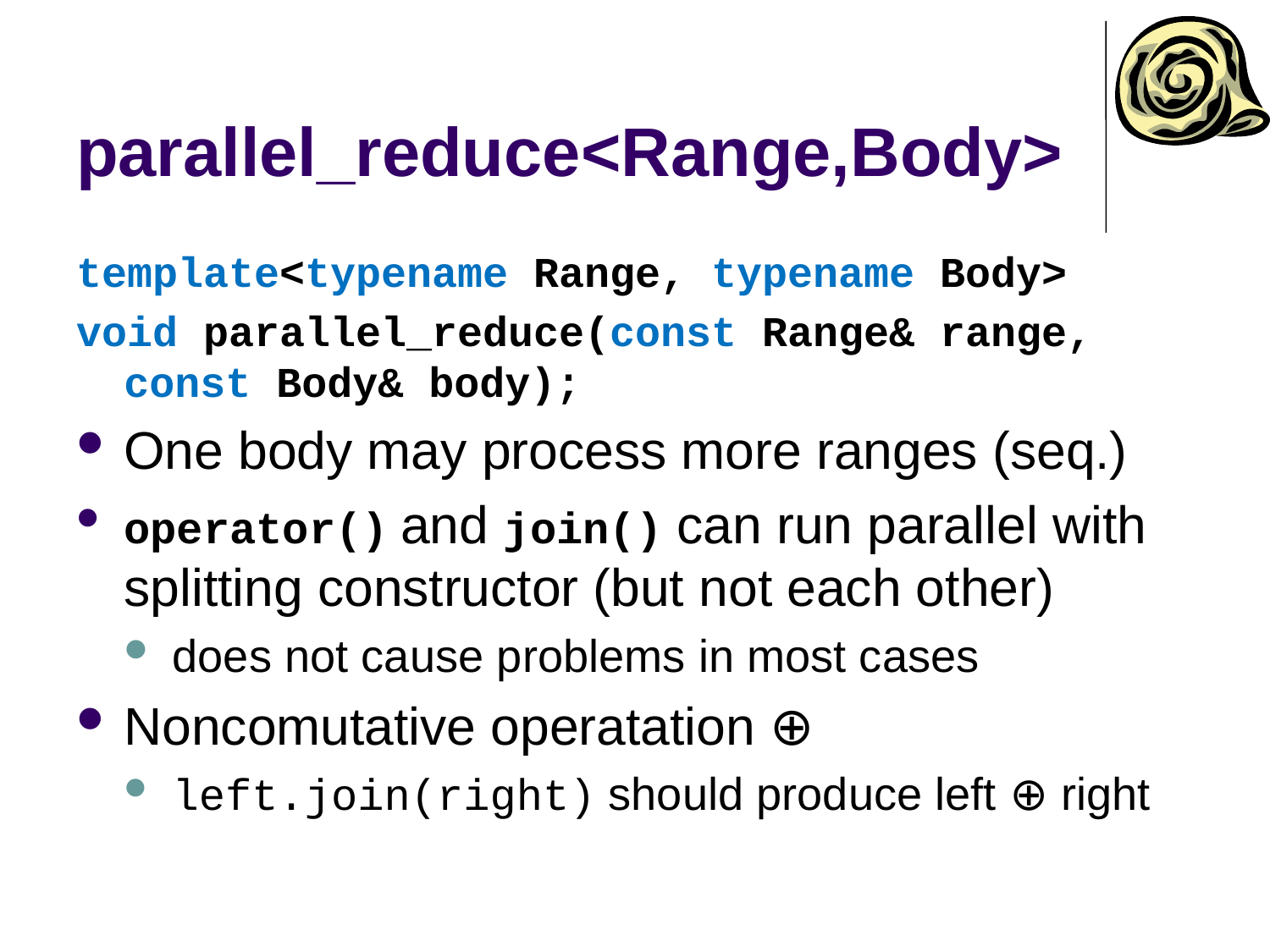

# parallel_reduce<Range,Body>
template<typename Range, typename Body>
void parallel_reduce(const Range& range,
const Body& body);
One body may process more ranges (seq.)
operator() and join() can run parallel with splitting constructor (but not each other)
does not cause problems in most cases
Noncomutative operatation ⊕
left.join(right) should produce left ⊕ right